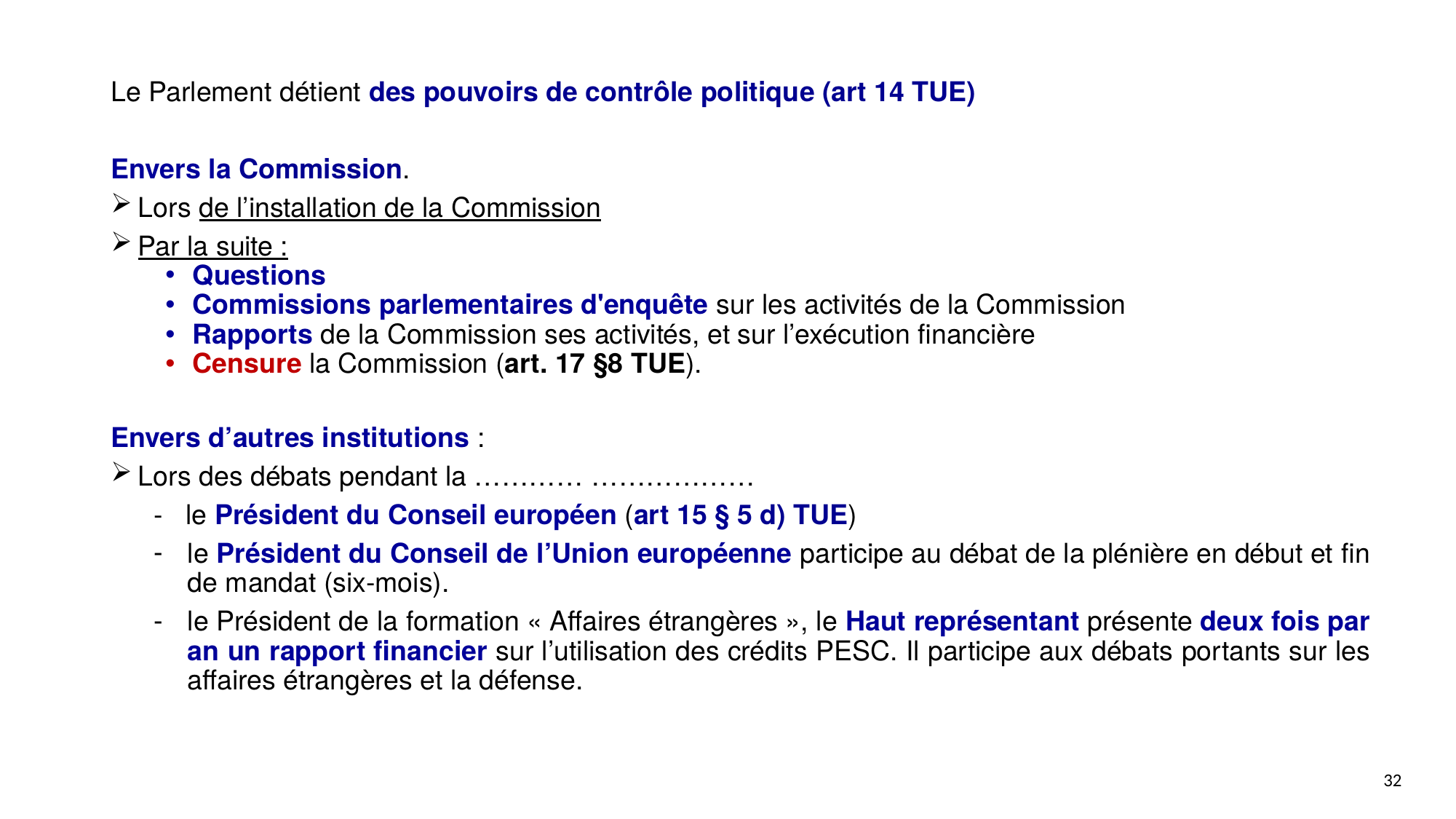

Le Parlement détient des pouvoirs de contrôle politique (art 14 TUE)

Envers la Commission.
Lors de l’installation de la Commission
Par la suite :
Questions
Commissions parlementaires d'enquête sur les activités de la Commission
Rapports de la Commission ses activités, et sur l’exécution financière
Censure la Commission (art. 17 §8 TUE).

Envers d’autres institutions :
Lors des débats pendant la ………… ………………
- 	le Président du Conseil européen (art 15 § 5 d) TUE)
le Président du Conseil de l’Union européenne participe au débat de la plénière en début et fin de mandat (six-mois).
le Président de la formation « Affaires étrangères », le Haut représentant présente deux fois par an un rapport financier sur l’utilisation des crédits PESC. Il participe aux débats portants sur les affaires étrangères et la défense.

32